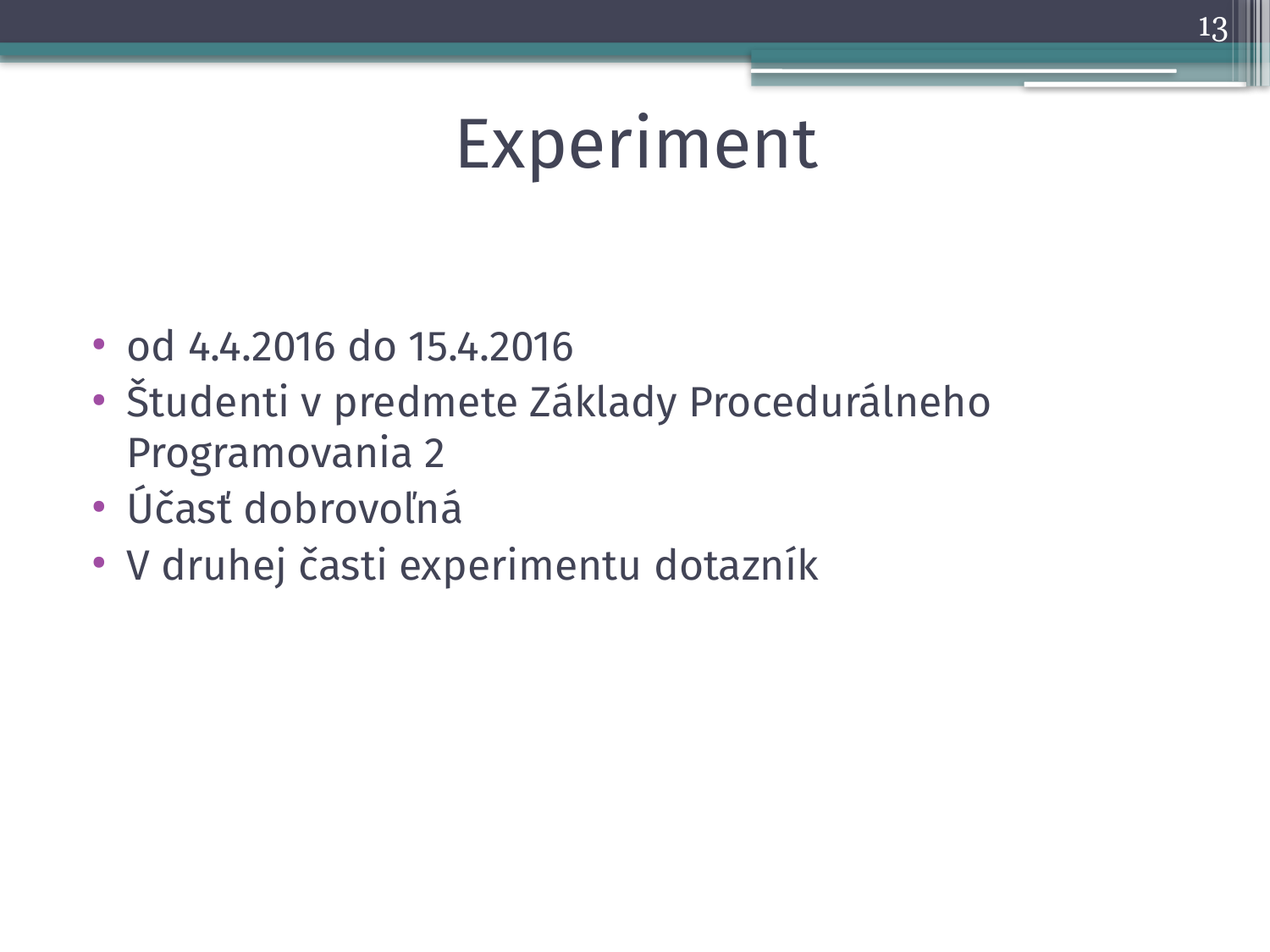

13
# Experiment
od 4.4.2016 do 15.4.2016
Študenti v predmete Základy Procedurálneho Programovania 2
Účasť dobrovoľná
V druhej časti experimentu dotazník